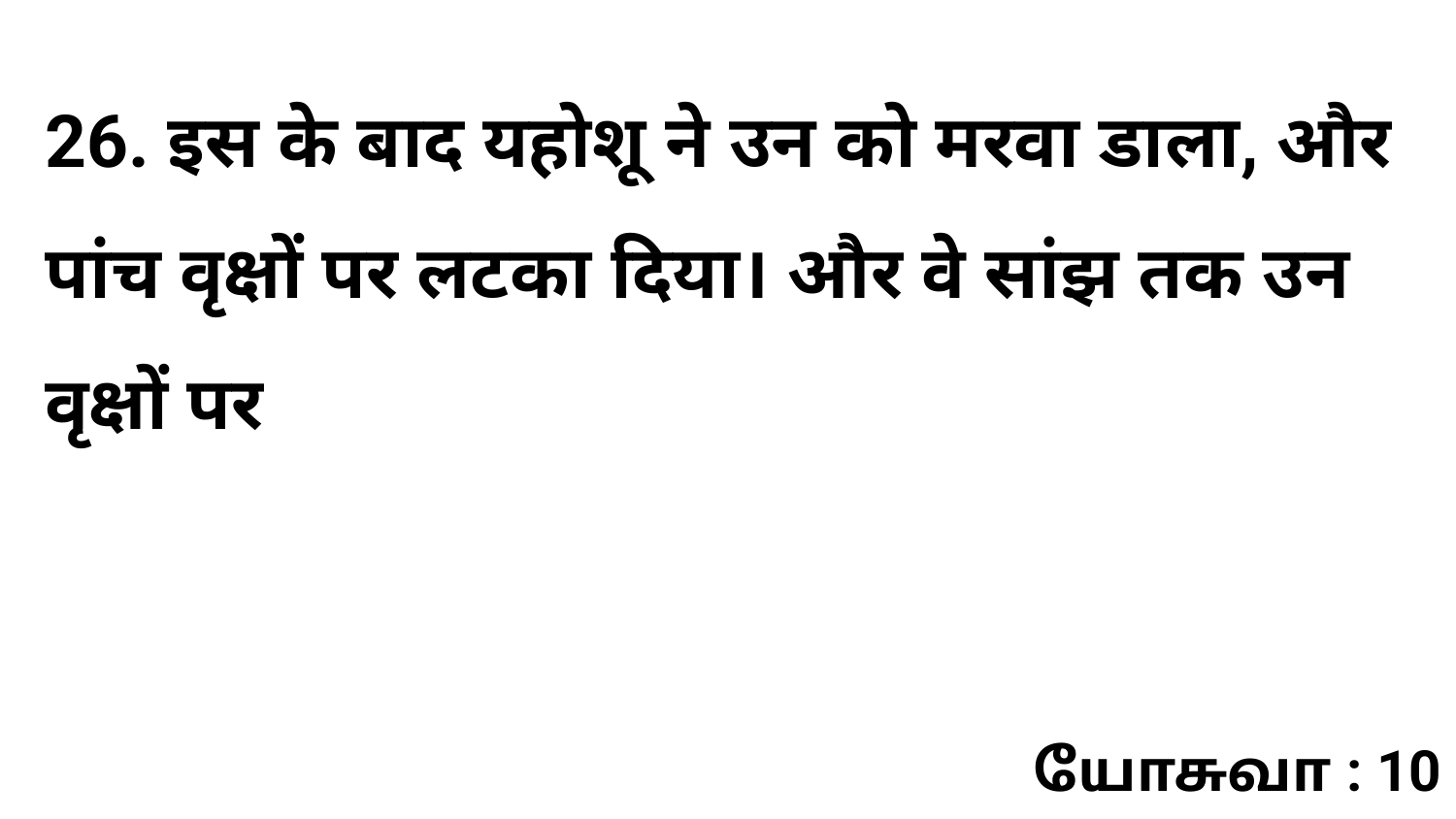

26. इस के बाद यहोशू ने उन को मरवा डाला, और पांच वृक्षों पर लटका दिया। और वे सांझ तक उन वृक्षों पर
யோசுவா : 10